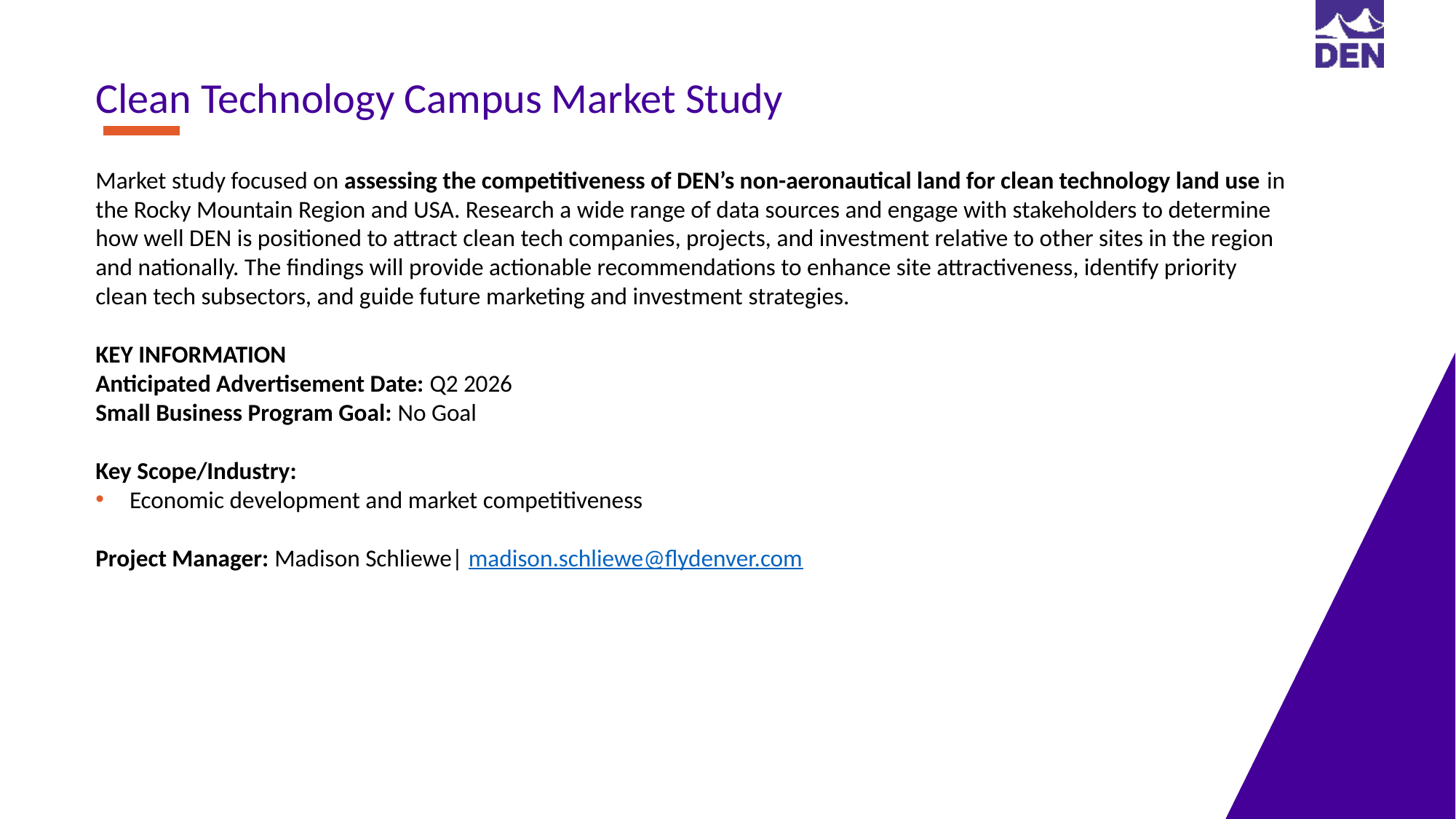

Clean Technology Campus Market Study

Market study focused on assessing the competitiveness of DEN’s non-aeronautical land for clean technology land use in the Rocky Mountain Region and USA. Research a wide range of data sources and engage with stakeholders to determine how well DEN is positioned to attract clean tech companies, projects, and investment relative to other sites in the region and nationally. The findings will provide actionable recommendations to enhance site attractiveness, identify priority clean tech subsectors, and guide future marketing and investment strategies.
KEY INFORMATION
Anticipated Advertisement Date: Q2 2026
Small Business Program Goal: No Goal
Key Scope/Industry:
Economic development and market competitiveness

Project Manager: Madison Schliewe| madison.schliewe@flydenver.com